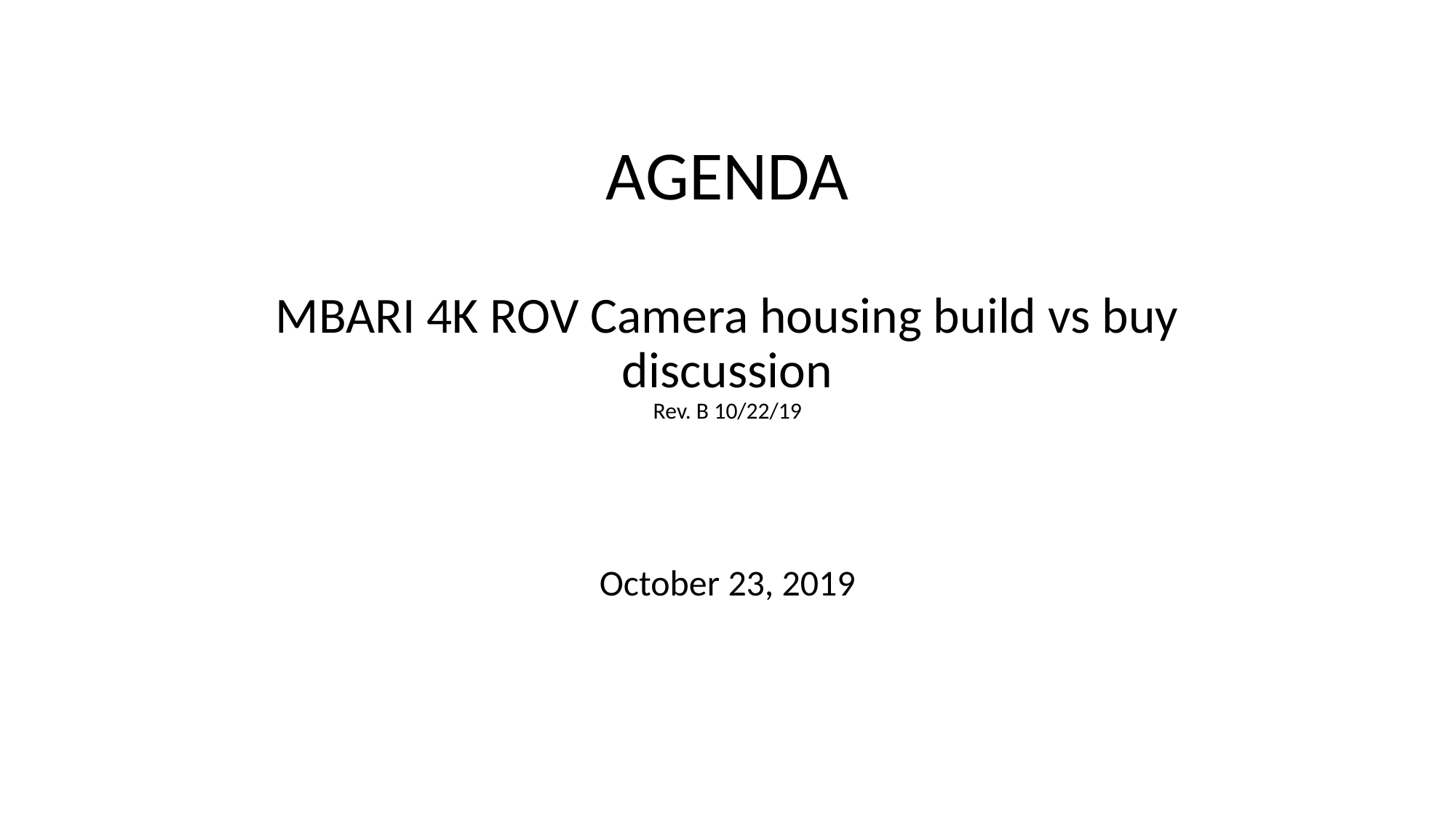

# AGENDA MBARI 4K ROV Camera housing build vs buy discussion Rev. B 10/22/19
October 23, 2019